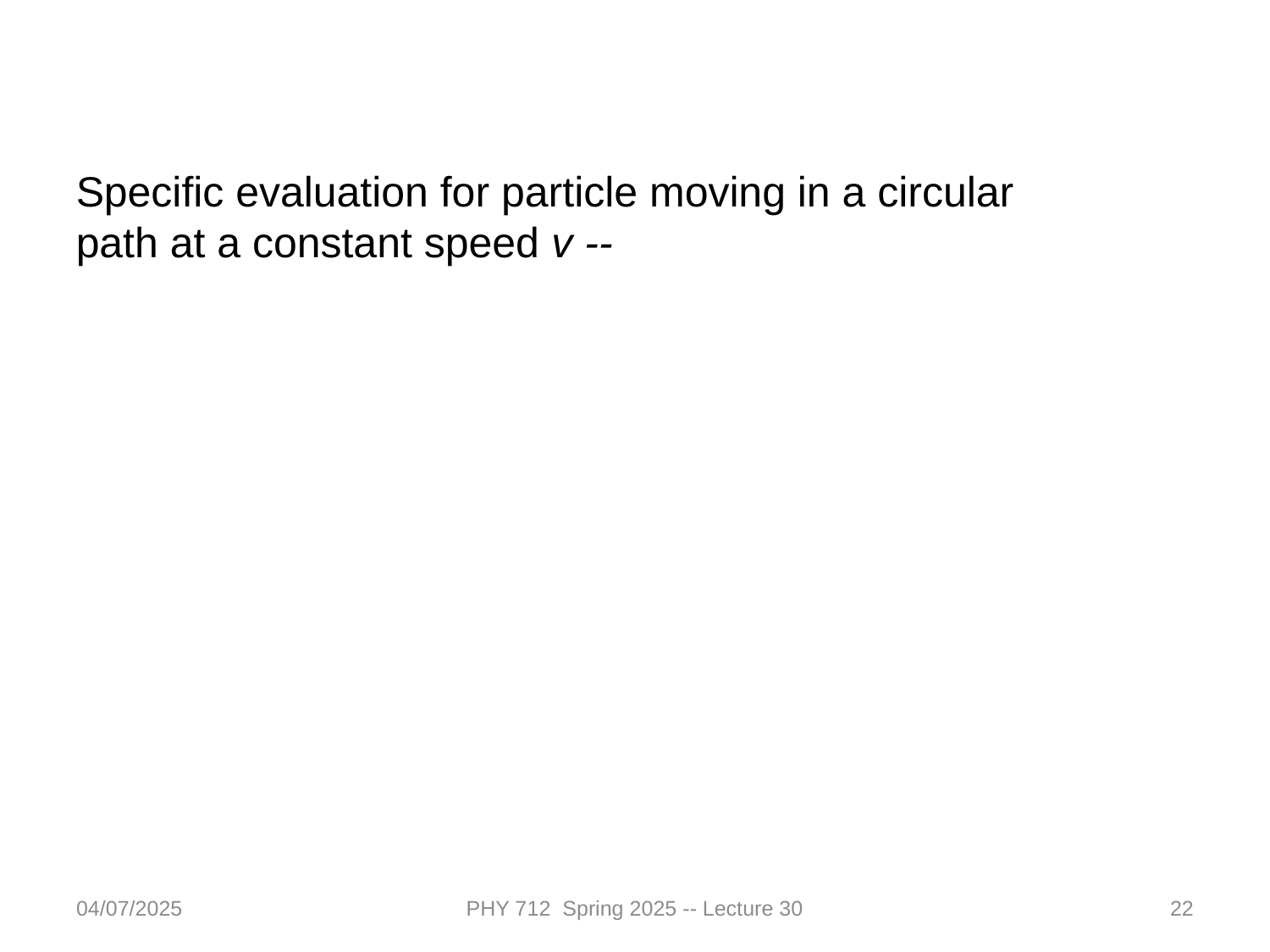

Specific evaluation for particle moving in a circular path at a constant speed v --
04/07/2025
PHY 712  Spring 2025 -- Lecture 30
22